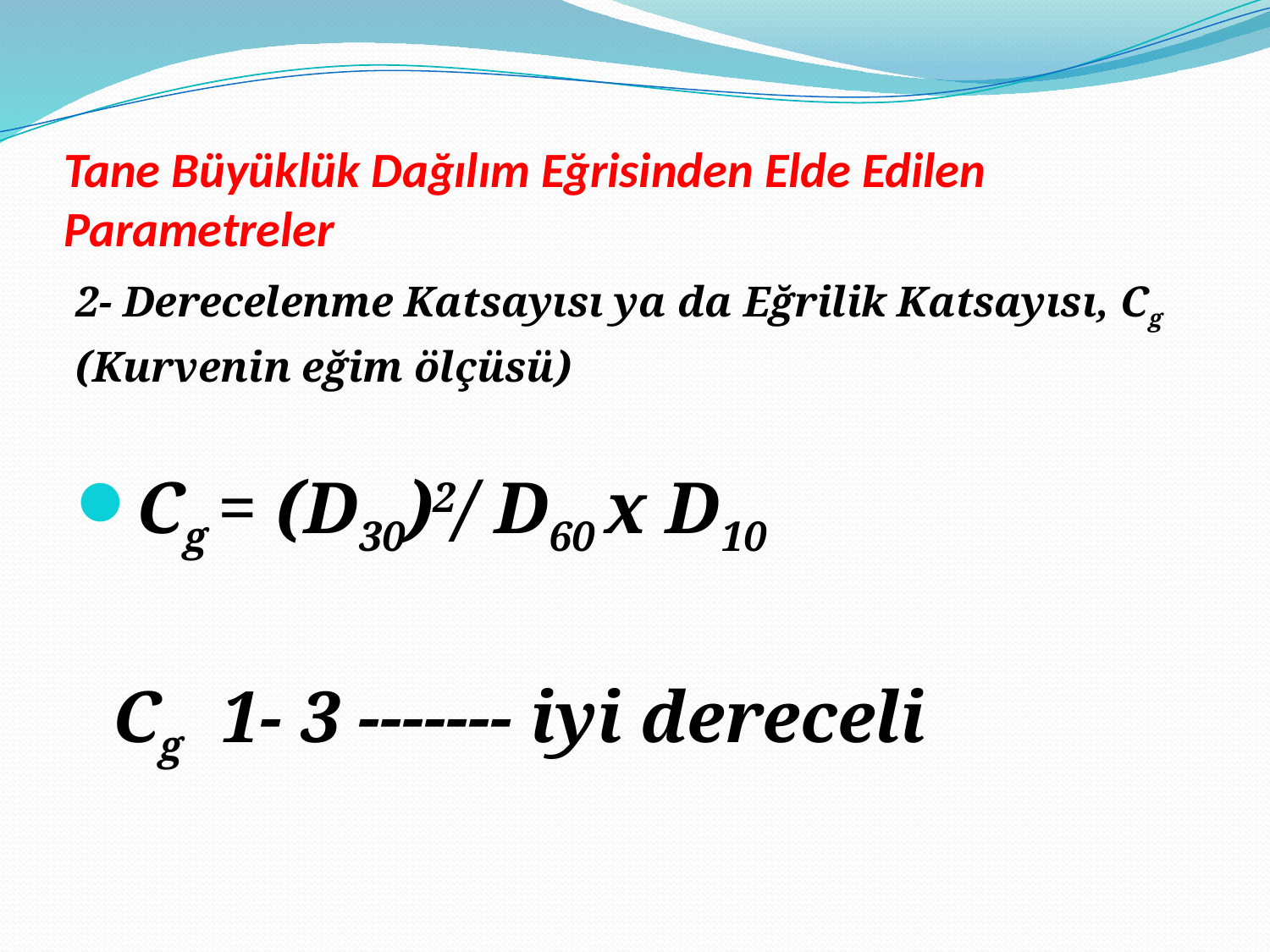

# Tane Büyüklük Dağılım Eğrisinden Elde Edilen Parametreler
2- Derecelenme Katsayısı ya da Eğrilik Katsayısı, Cg
(Kurvenin eğim ölçüsü)

Cg = (D30)2/ D60 x D10

  Cg  1- 3 ------- iyi dereceli